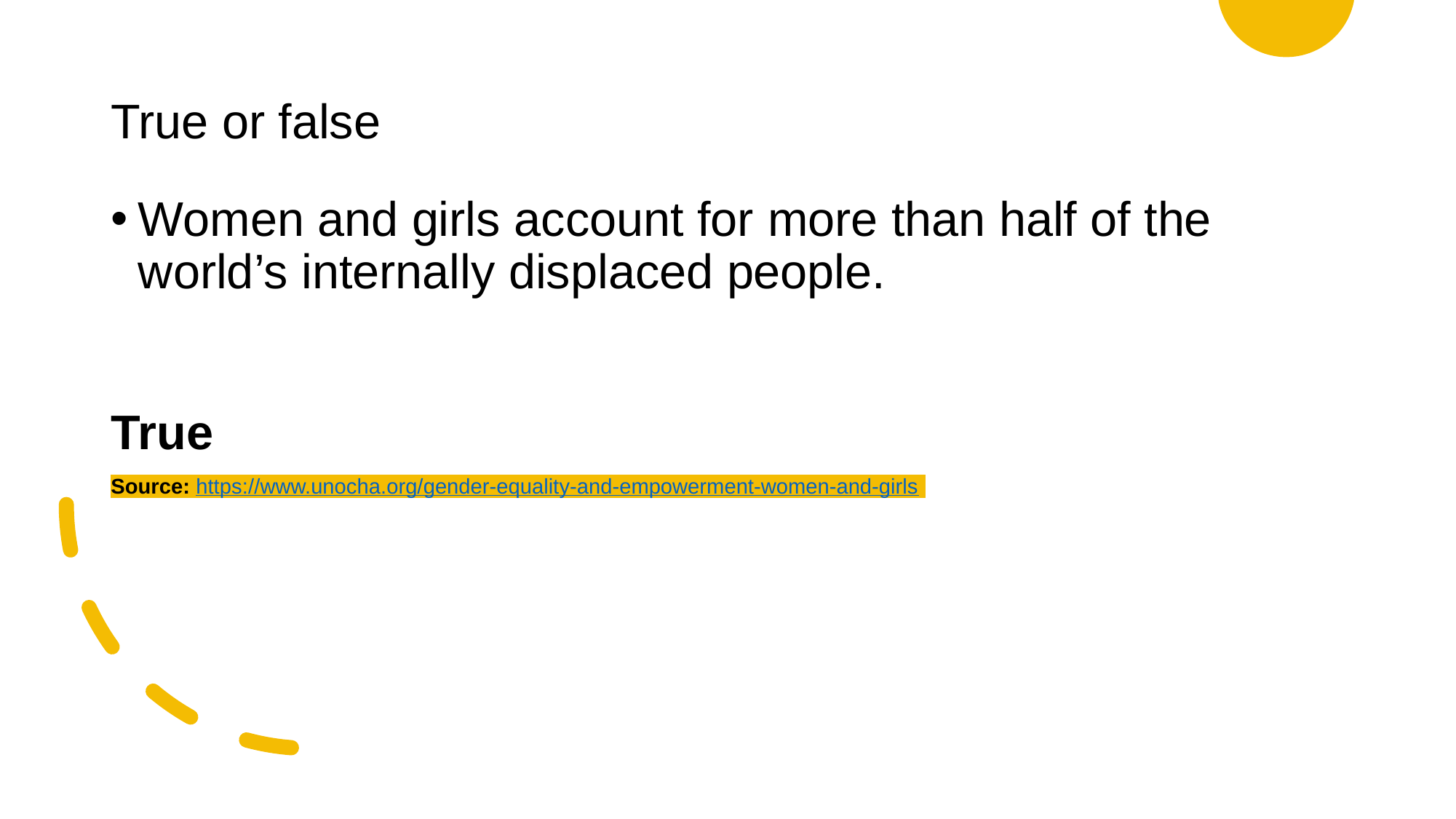

# True or false
Women and girls account for more than half of the world’s internally displaced people.

True
Source: https://www.unocha.org/gender-equality-and-empowerment-women-and-girls